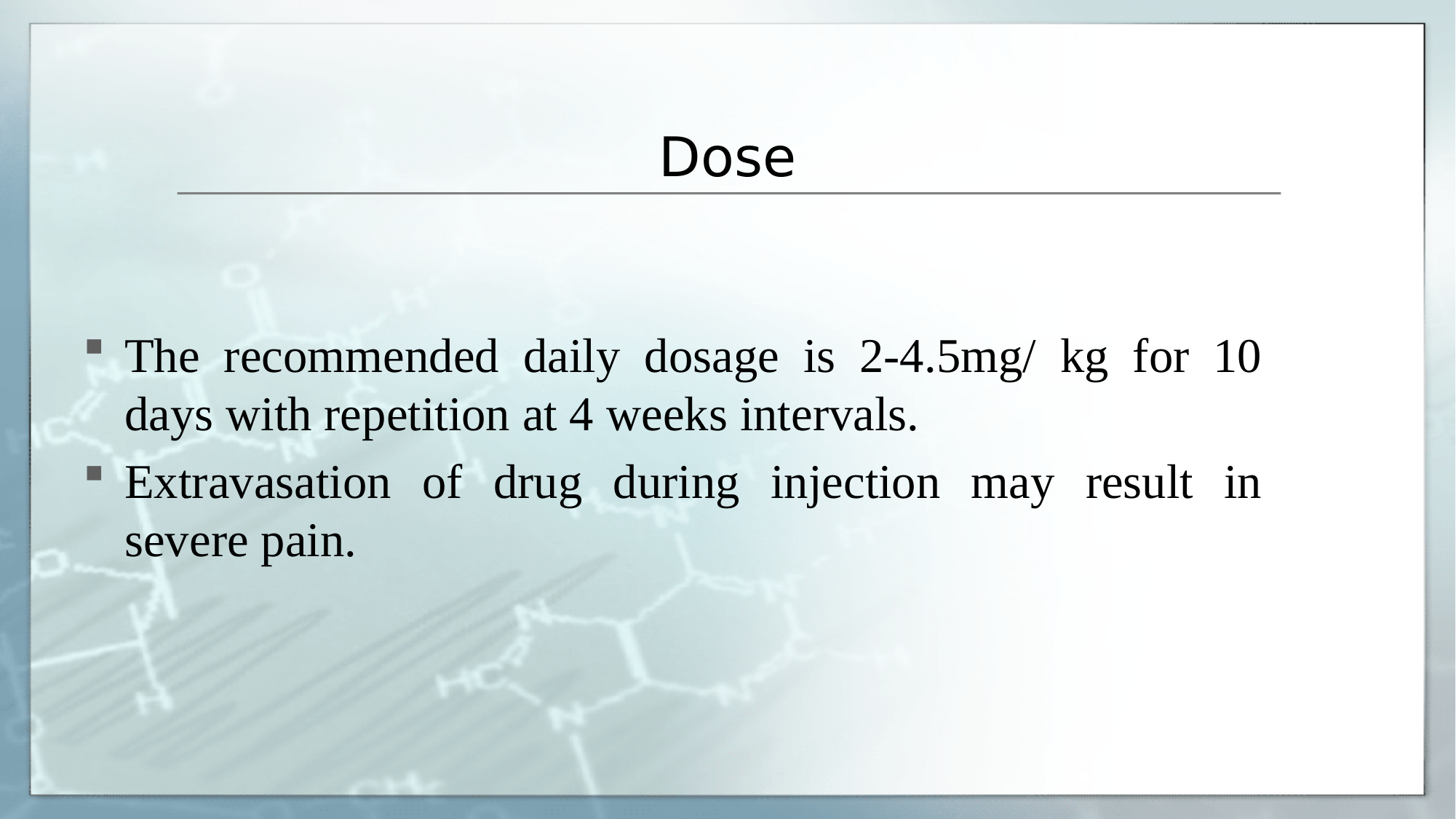

# Dose
The recommended daily dosage is 2-4.5mg/ kg for 10 days with repetition at 4 weeks intervals.
Extravasation of drug during injection may result in severe pain.